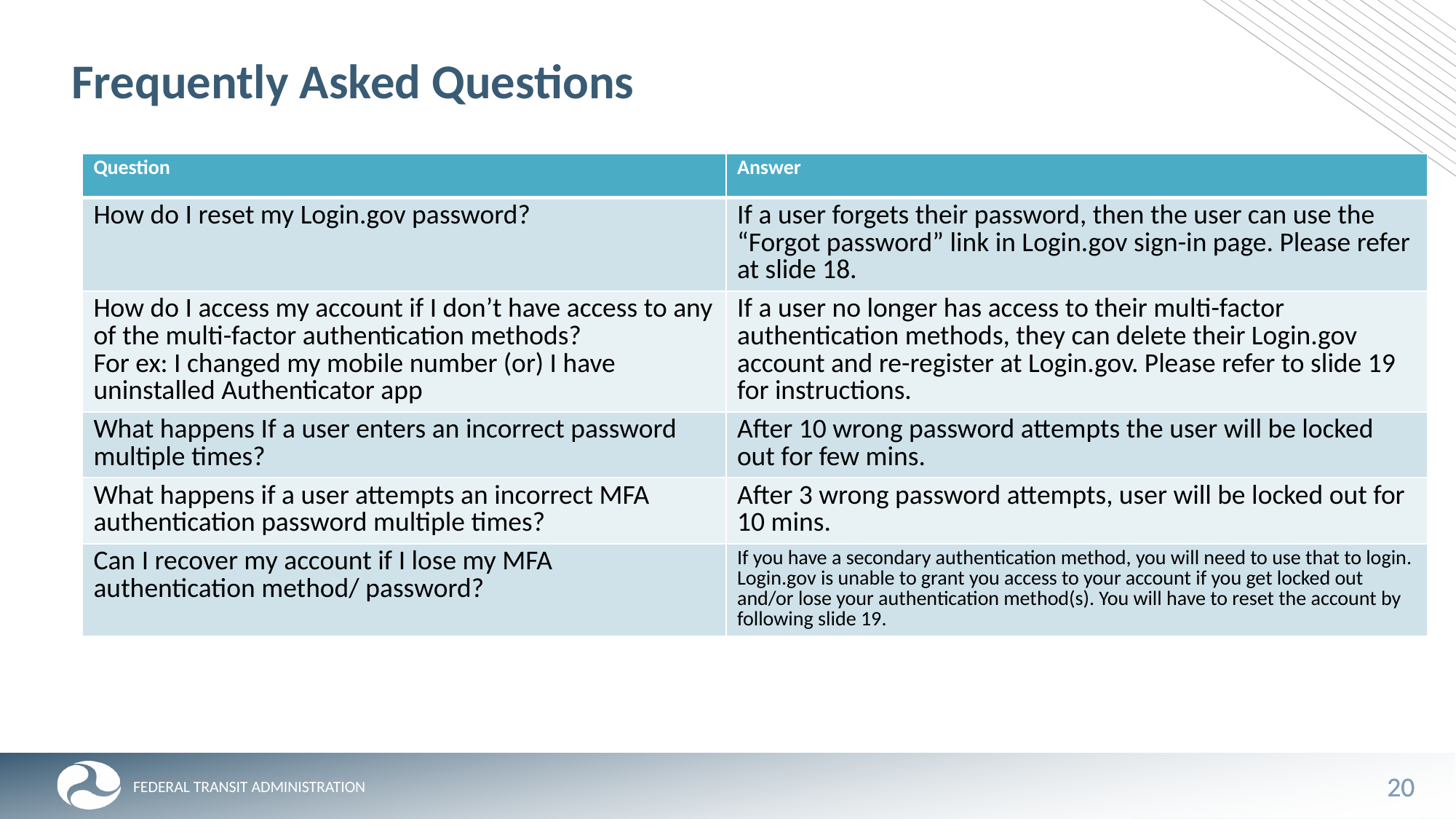

# Frequently Asked Questions
| Question | Answer |
| --- | --- |
| How do I reset my Login.gov password? | If a user forgets their password, then the user can use the “Forgot password” link in Login.gov sign-in page. Please refer at slide 18. |
| How do I access my account if I don’t have access to any of the multi-factor authentication methods? For ex: I changed my mobile number (or) I have uninstalled Authenticator app | If a user no longer has access to their multi-factor authentication methods, they can delete their Login.gov account and re-register at Login.gov. Please refer to slide 19 for instructions. |
| What happens If a user enters an incorrect password multiple times? | After 10 wrong password attempts the user will be locked out for few mins. |
| What happens if a user attempts an incorrect MFA authentication password multiple times? | After 3 wrong password attempts, user will be locked out for 10 mins. |
| Can I recover my account if I lose my MFA authentication method/ password? | If you have a secondary authentication method, you will need to use that to login. Login.gov is unable to grant you access to your account if you get locked out and/or lose your authentication method(s). You will have to reset the account by following slide 19. |